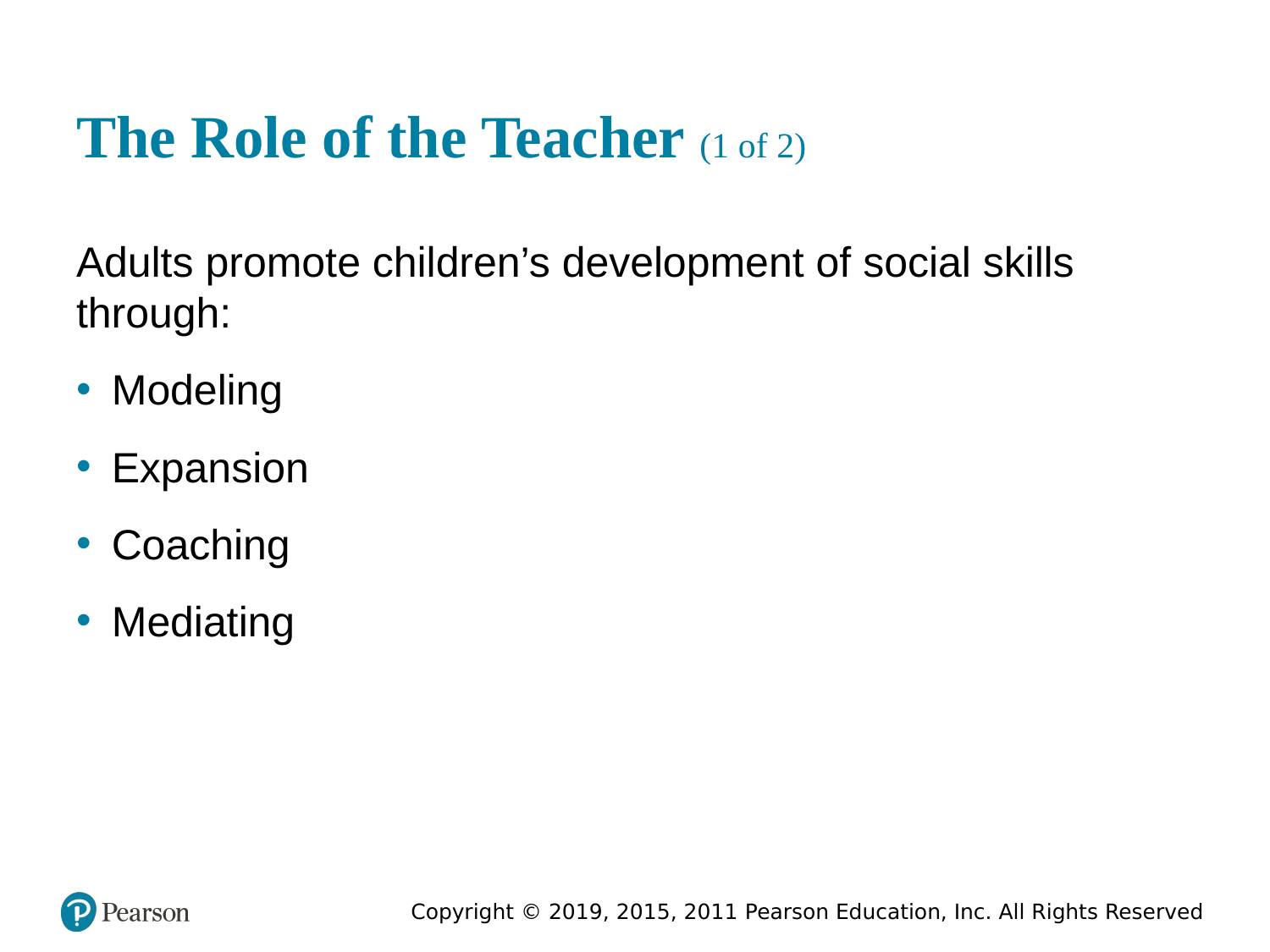

# The Role of the Teacher (1 of 2)
Adults promote children’s development of social skills through:
Modeling
Expansion
Coaching
Mediating